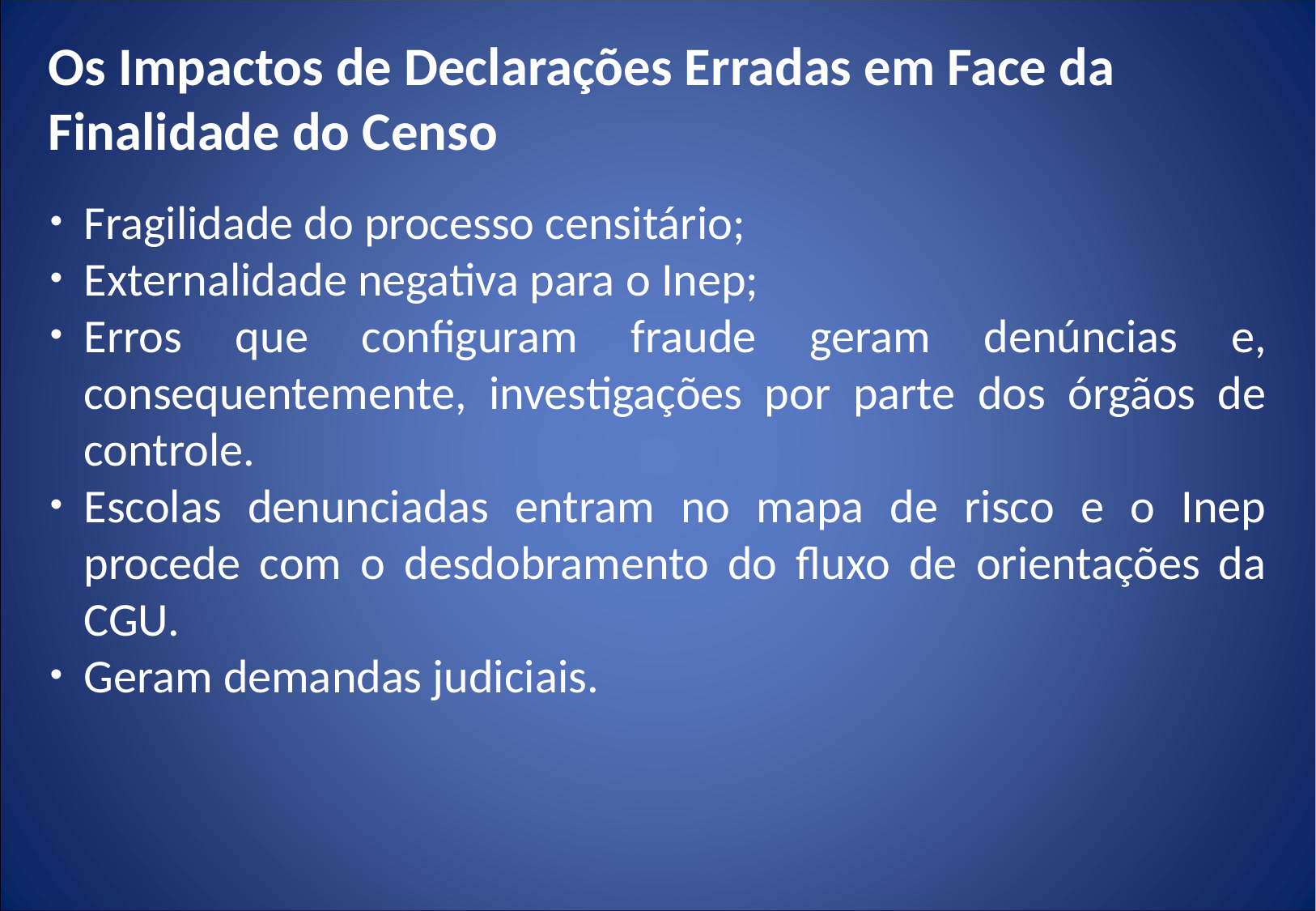

Os Impactos de Declarações Erradas em Face da Finalidade do Censo

Fragilidade do processo censitário;
Externalidade negativa para o Inep;
Erros que configuram fraude geram denúncias e, consequentemente, investigações por parte dos órgãos de controle.
Escolas denunciadas entram no mapa de risco e o Inep procede com o desdobramento do fluxo de orientações da CGU.
Geram demandas judiciais.